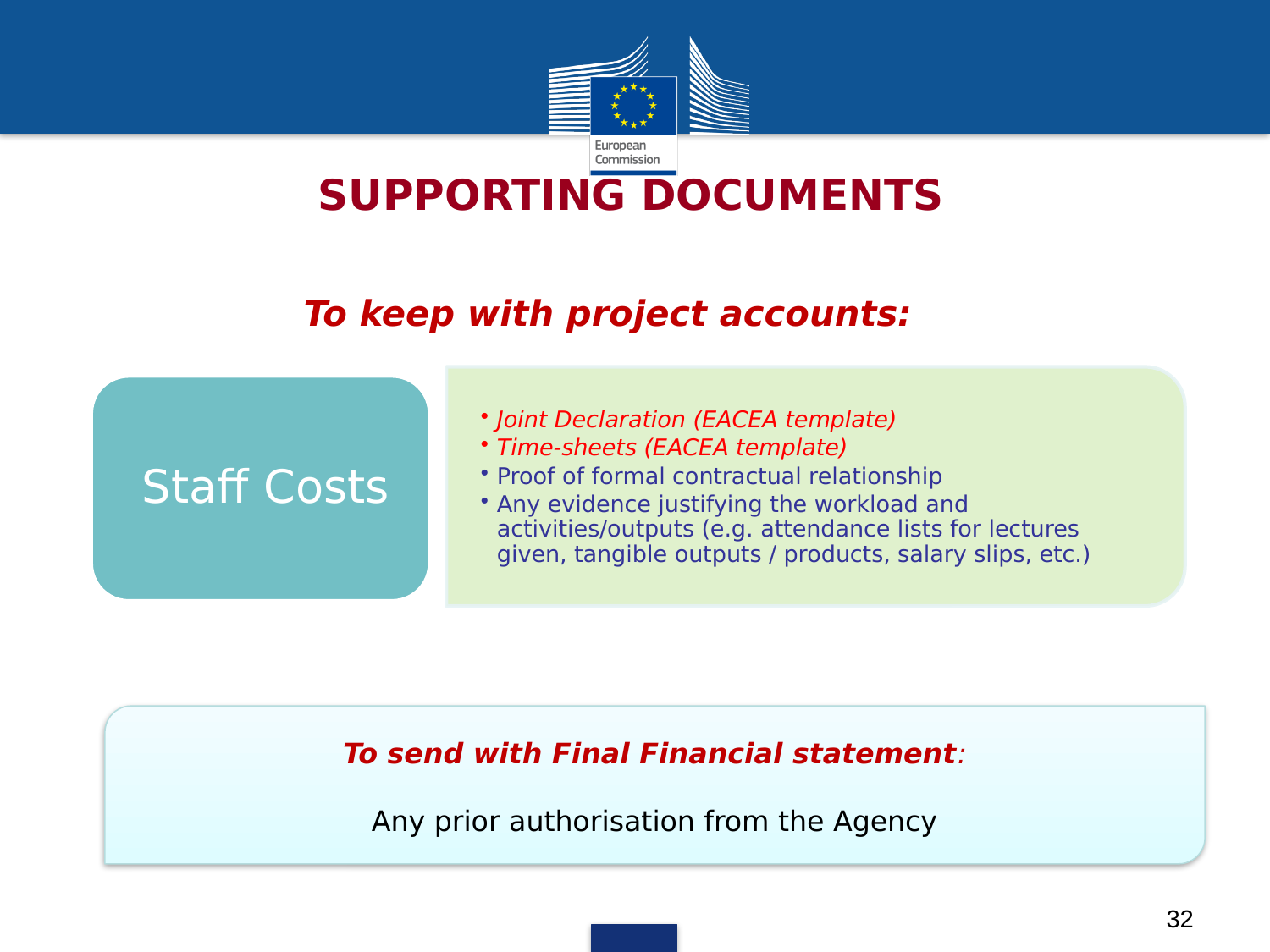

# Supporting documents
       To keep with project accounts:

Joint Declaration (EACEA template)
Time-sheets (EACEA template)
Proof of formal contractual relationship
Any evidence justifying the workload and activities/outputs (e.g. attendance lists for lectures given, tangible outputs / products, salary slips, etc.)

Staff Costs

To send with Final Financial statement:

Any prior authorisation from the Agency

32